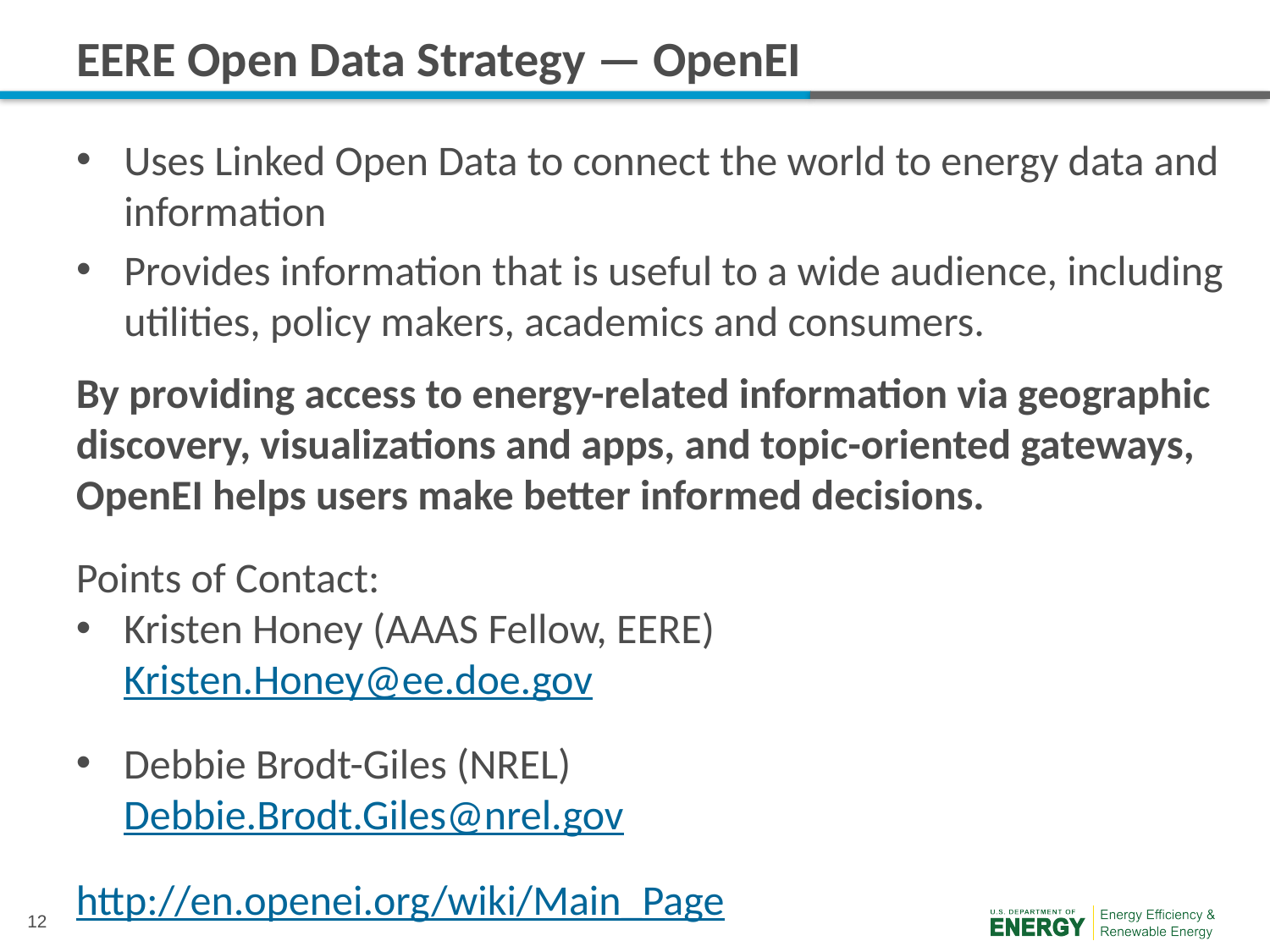

# EERE Open Data Strategy — OpenEI
Uses Linked Open Data to connect the world to energy data and information
Provides information that is useful to a wide audience, including utilities, policy makers, academics and consumers.

By providing access to energy-related information via geographic discovery, visualizations and apps, and topic-oriented gateways, OpenEI helps users make better informed decisions.
Points of Contact:
Kristen Honey (AAAS Fellow, EERE)
Kristen.Honey@ee.doe.gov

Debbie Brodt-Giles (NREL)
Debbie.Brodt.Giles@nrel.gov
http://en.openei.org/wiki/Main_Page